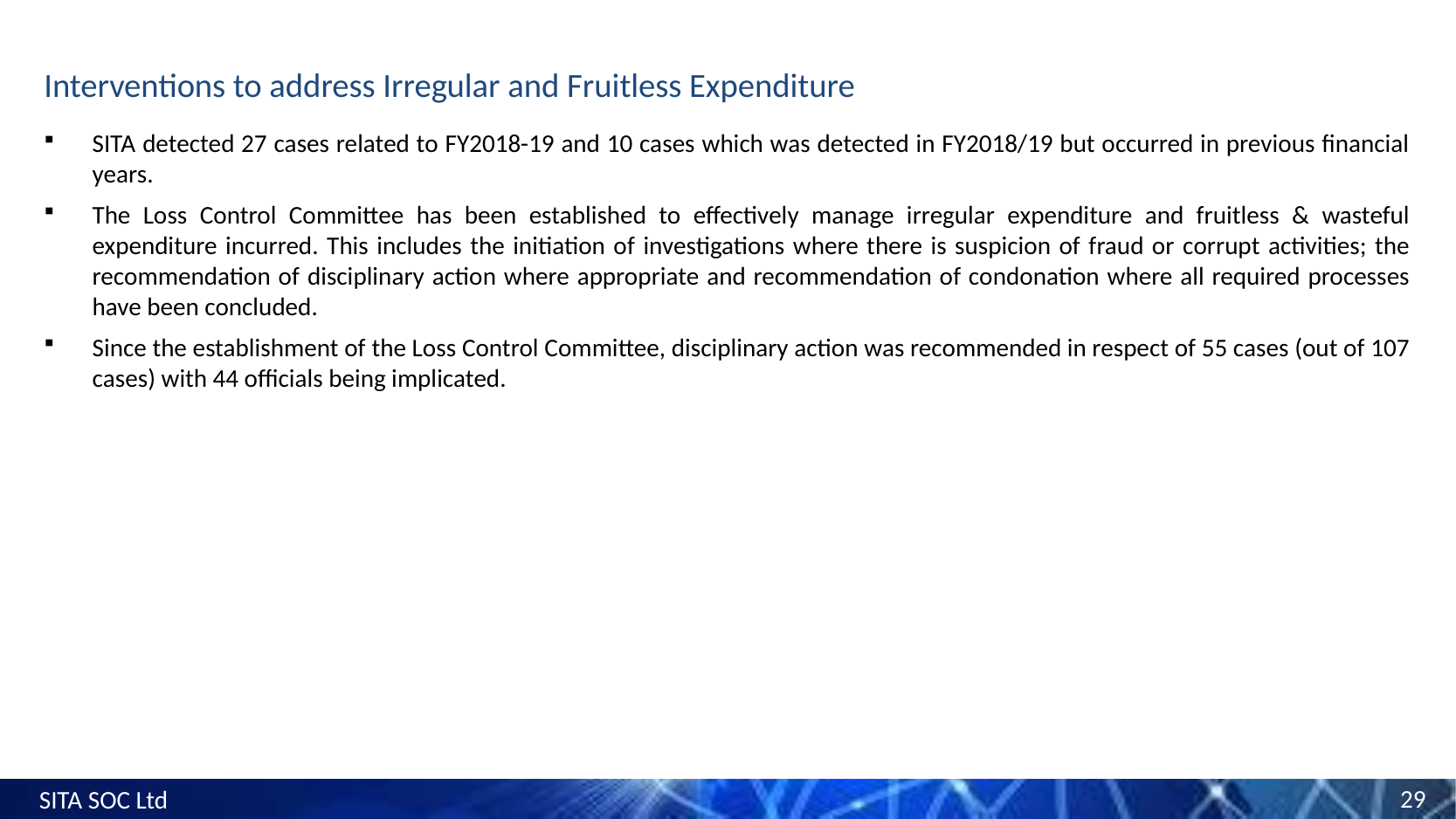

# Interventions to address Irregular and Fruitless Expenditure
SITA detected 27 cases related to FY2018-19 and 10 cases which was detected in FY2018/19 but occurred in previous financial years.
The Loss Control Committee has been established to effectively manage irregular expenditure and fruitless & wasteful expenditure incurred. This includes the initiation of investigations where there is suspicion of fraud or corrupt activities; the recommendation of disciplinary action where appropriate and recommendation of condonation where all required processes have been concluded.
Since the establishment of the Loss Control Committee, disciplinary action was recommended in respect of 55 cases (out of 107 cases) with 44 officials being implicated.